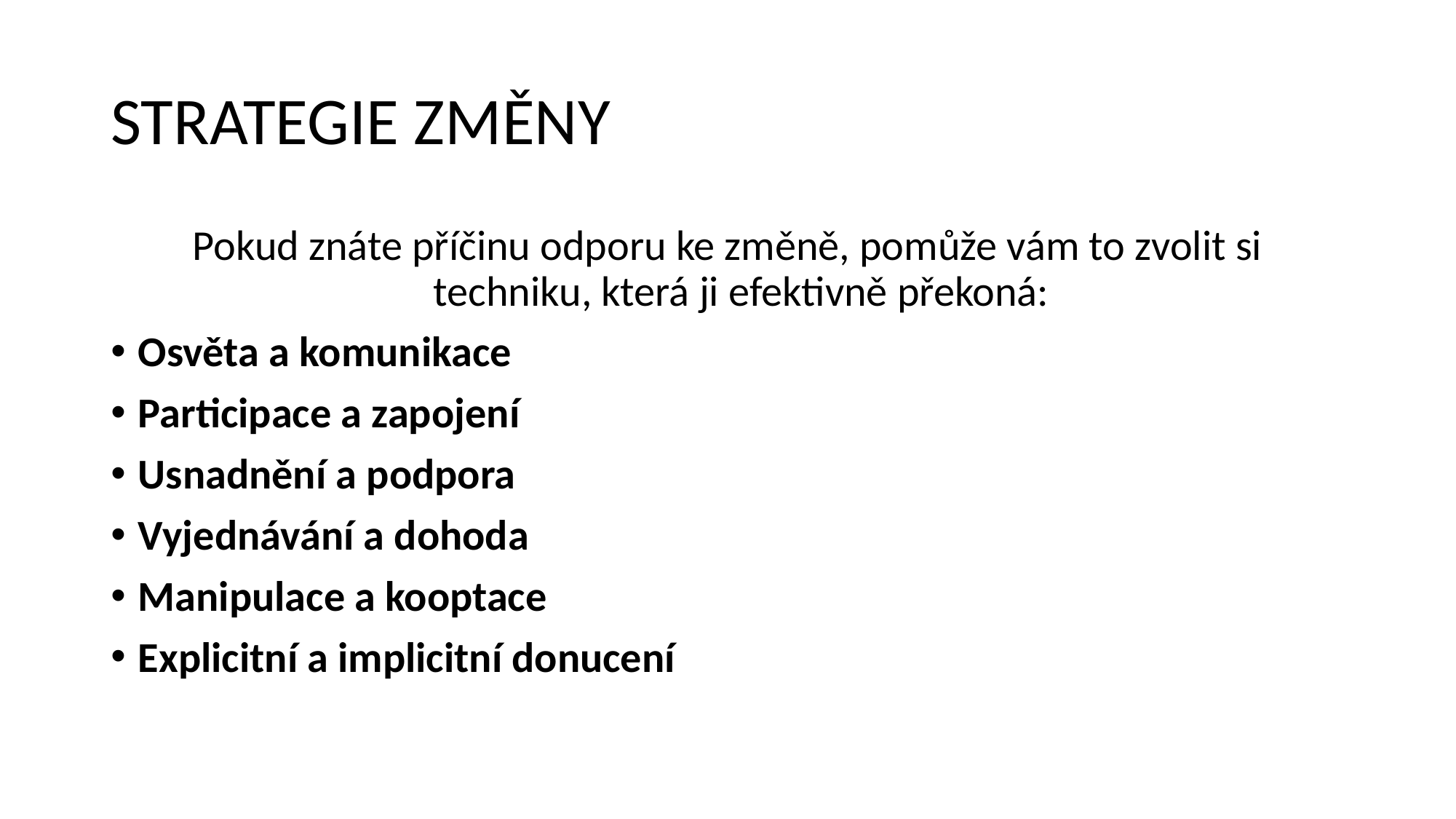

# STRATEGIE ZMĚNY
Pokud znáte příčinu odporu ke změně, pomůže vám to zvolit si techniku, která ji efektivně překoná:
Osvěta a komunikace
Participace a zapojení
Usnadnění a podpora
Vyjednávání a dohoda
Manipulace a kooptace
Explicitní a implicitní donucení